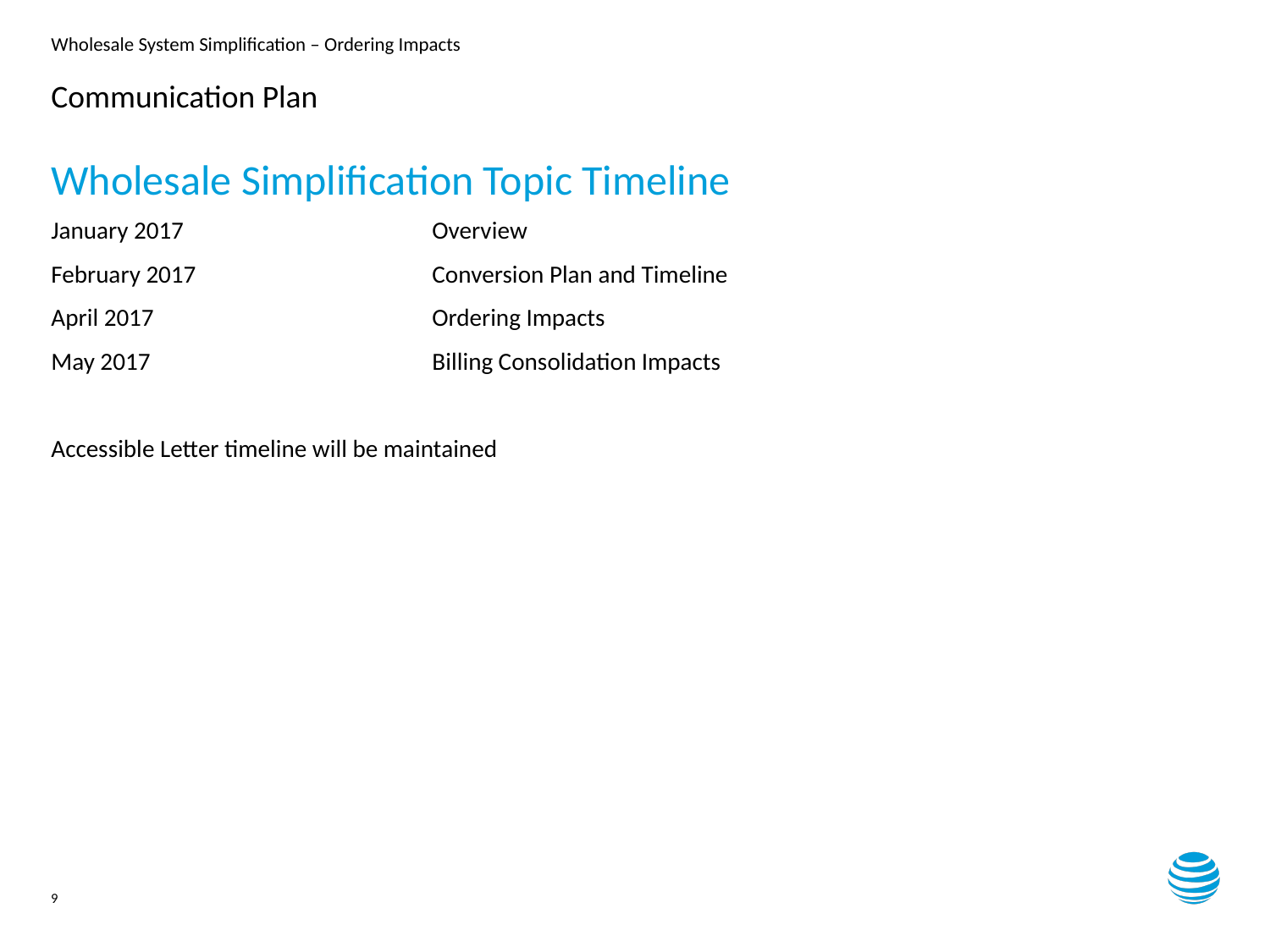

# Communication Plan
Wholesale Simplification Topic Timeline
January 2017		Overview
February 2017		Conversion Plan and Timeline
April 2017			Ordering Impacts
May 2017			Billing Consolidation Impacts

Accessible Letter timeline will be maintained

9